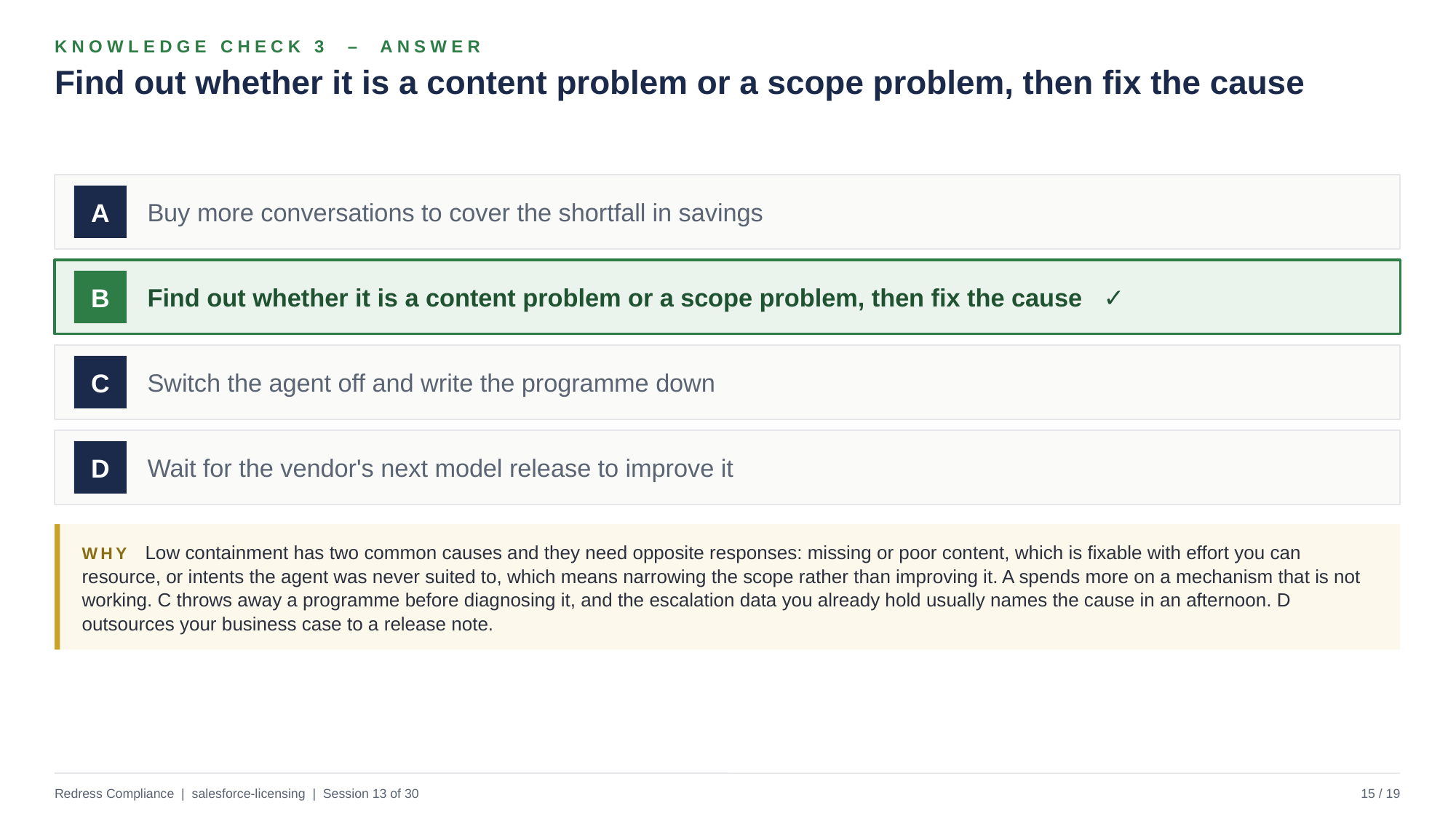

KNOWLEDGE CHECK 3  –  ANSWER
Find out whether it is a content problem or a scope problem, then fix the cause

Buy more conversations to cover the shortfall in savings

A

Find out whether it is a content problem or a scope problem, then fix the cause   ✓

B

Switch the agent off and write the programme down

C

Wait for the vendor's next model release to improve it

D

WHY  Low containment has two common causes and they need opposite responses: missing or poor content, which is fixable with effort you can resource, or intents the agent was never suited to, which means narrowing the scope rather than improving it. A spends more on a mechanism that is not working. C throws away a programme before diagnosing it, and the escalation data you already hold usually names the cause in an afternoon. D outsources your business case to a release note.

Redress Compliance  |  salesforce-licensing  |  Session 13 of 30
15 / 19